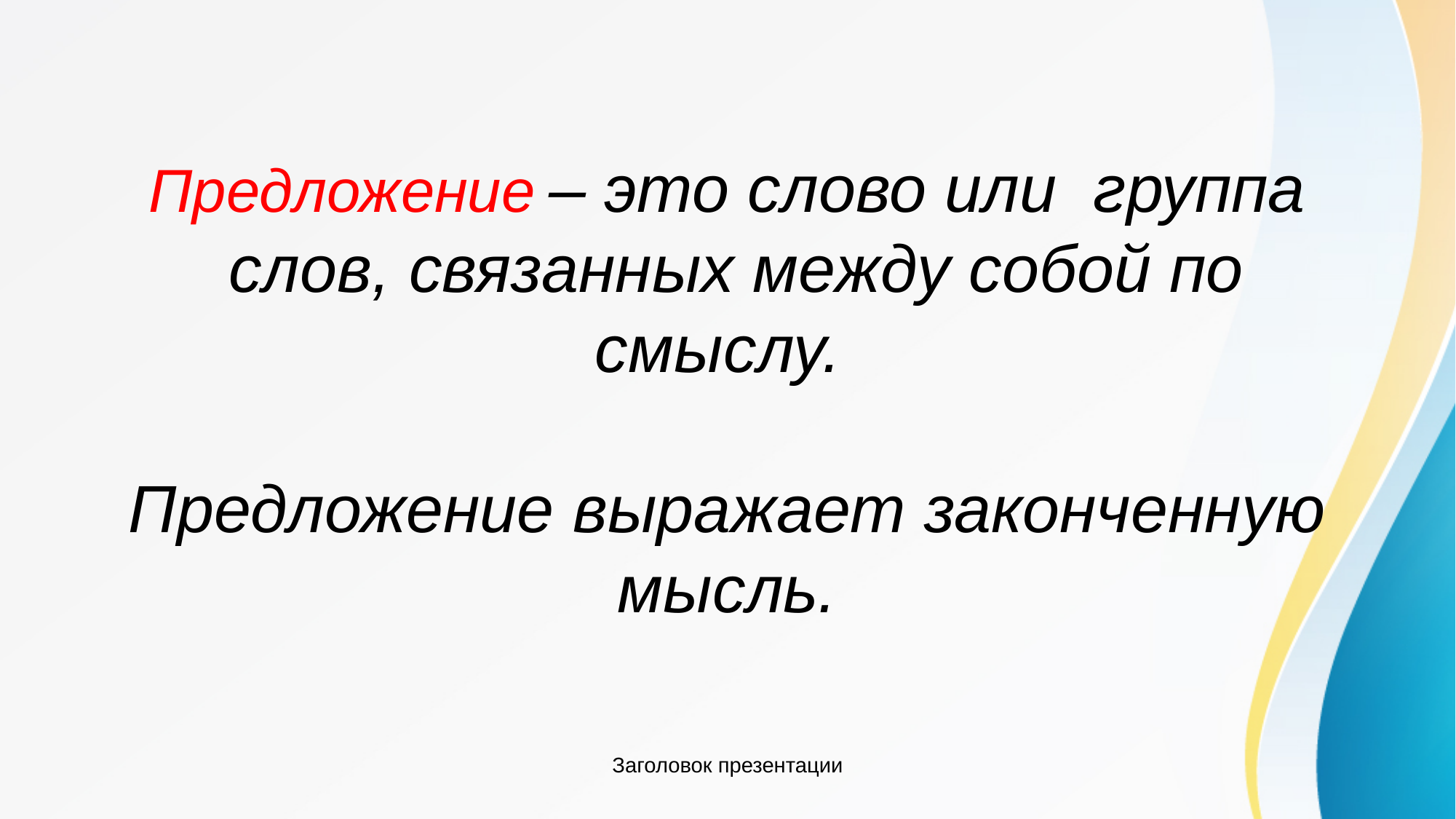

#
Предложение – это слово или  группа
 слов, связанных между собой по смыслу.

Предложение выражает законченную мысль.

Заголовок презентации
4